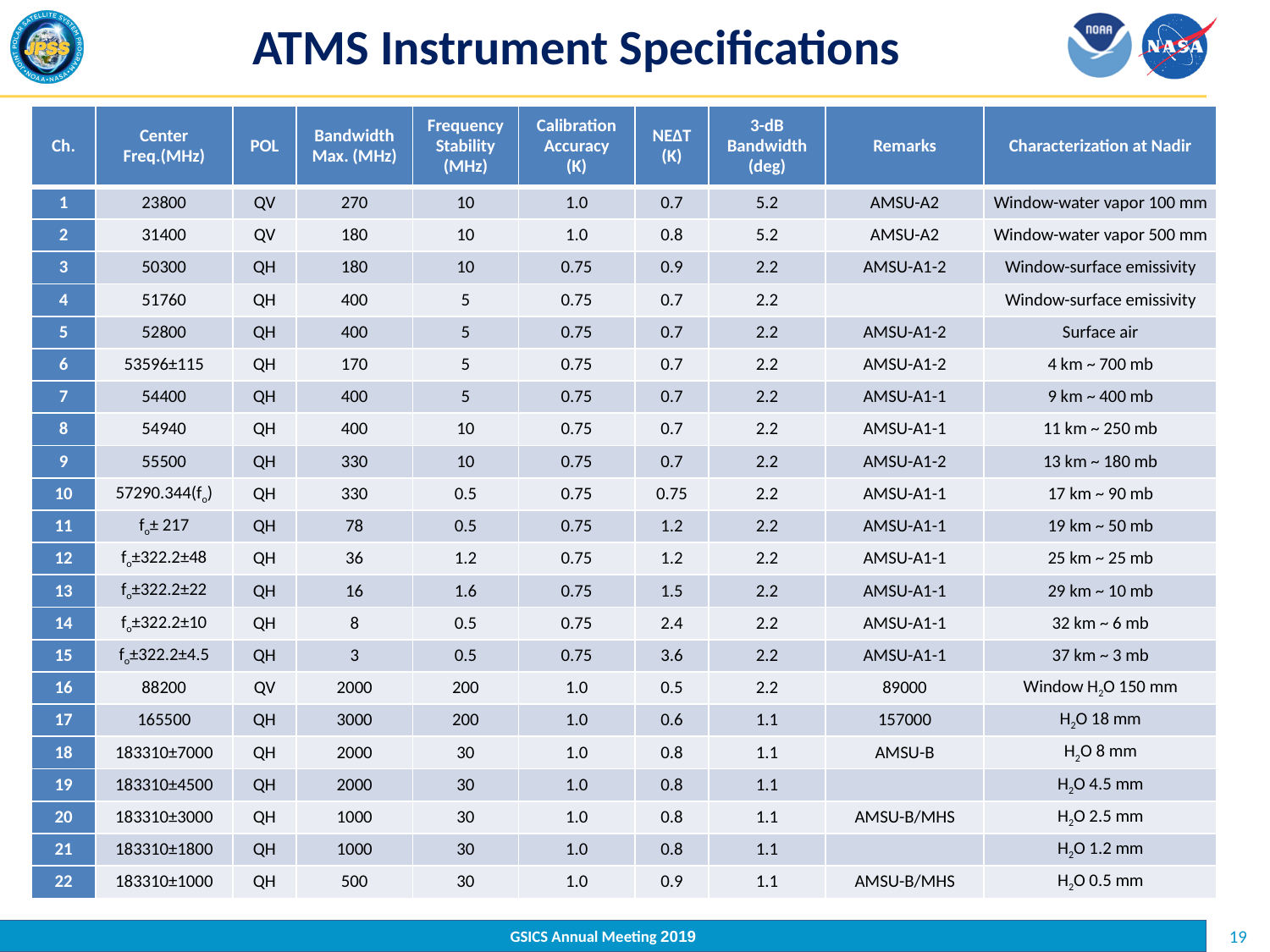

# ATMS Instrument Specifications
| Ch. | Center Freq.(MHz) | POL | Bandwidth Max. (MHz) | Frequency Stability (MHz) | Calibration Accuracy (K) | NEΔT (K) | 3-dB Bandwidth (deg) | Remarks | Characterization at Nadir |
| --- | --- | --- | --- | --- | --- | --- | --- | --- | --- |
| 1 | 23800 | QV | 270 | 10 | 1.0 | 0.7 | 5.2 | AMSU-A2 | Window-water vapor 100 mm |
| 2 | 31400 | QV | 180 | 10 | 1.0 | 0.8 | 5.2 | AMSU-A2 | Window-water vapor 500 mm |
| 3 | 50300 | QH | 180 | 10 | 0.75 | 0.9 | 2.2 | AMSU-A1-2 | Window-surface emissivity |
| 4 | 51760 | QH | 400 | 5 | 0.75 | 0.7 | 2.2 |  | Window-surface emissivity |
| 5 | 52800 | QH | 400 | 5 | 0.75 | 0.7 | 2.2 | AMSU-A1-2 | Surface air |
| 6 | 53596±115 | QH | 170 | 5 | 0.75 | 0.7 | 2.2 | AMSU-A1-2 | 4 km ~ 700 mb |
| 7 | 54400 | QH | 400 | 5 | 0.75 | 0.7 | 2.2 | AMSU-A1-1 | 9 km ~ 400 mb |
| 8 | 54940 | QH | 400 | 10 | 0.75 | 0.7 | 2.2 | AMSU-A1-1 | 11 km ~ 250 mb |
| 9 | 55500 | QH | 330 | 10 | 0.75 | 0.7 | 2.2 | AMSU-A1-2 | 13 km ~ 180 mb |
| 10 | 57290.344(fo) | QH | 330 | 0.5 | 0.75 | 0.75 | 2.2 | AMSU-A1-1 | 17 km ~ 90 mb |
| 11 | fo± 217 | QH | 78 | 0.5 | 0.75 | 1.2 | 2.2 | AMSU-A1-1 | 19 km ~ 50 mb |
| 12 | fo±322.2±48 | QH | 36 | 1.2 | 0.75 | 1.2 | 2.2 | AMSU-A1-1 | 25 km ~ 25 mb |
| 13 | fo±322.2±22 | QH | 16 | 1.6 | 0.75 | 1.5 | 2.2 | AMSU-A1-1 | 29 km ~ 10 mb |
| 14 | fo±322.2±10 | QH | 8 | 0.5 | 0.75 | 2.4 | 2.2 | AMSU-A1-1 | 32 km ~ 6 mb |
| 15 | fo±322.2±4.5 | QH | 3 | 0.5 | 0.75 | 3.6 | 2.2 | AMSU-A1-1 | 37 km ~ 3 mb |
| 16 | 88200 | QV | 2000 | 200 | 1.0 | 0.5 | 2.2 | 89000 | Window H2O 150 mm |
| 17 | 165500 | QH | 3000 | 200 | 1.0 | 0.6 | 1.1 | 157000 | H2O 18 mm |
| 18 | 183310±7000 | QH | 2000 | 30 | 1.0 | 0.8 | 1.1 | AMSU-B | H2O 8 mm |
| 19 | 183310±4500 | QH | 2000 | 30 | 1.0 | 0.8 | 1.1 |  | H2O 4.5 mm |
| 20 | 183310±3000 | QH | 1000 | 30 | 1.0 | 0.8 | 1.1 | AMSU-B/MHS | H2O 2.5 mm |
| 21 | 183310±1800 | QH | 1000 | 30 | 1.0 | 0.8 | 1.1 |  | H2O 1.2 mm |
| 22 | 183310±1000 | QH | 500 | 30 | 1.0 | 0.9 | 1.1 | AMSU-B/MHS | H2O 0.5 mm |